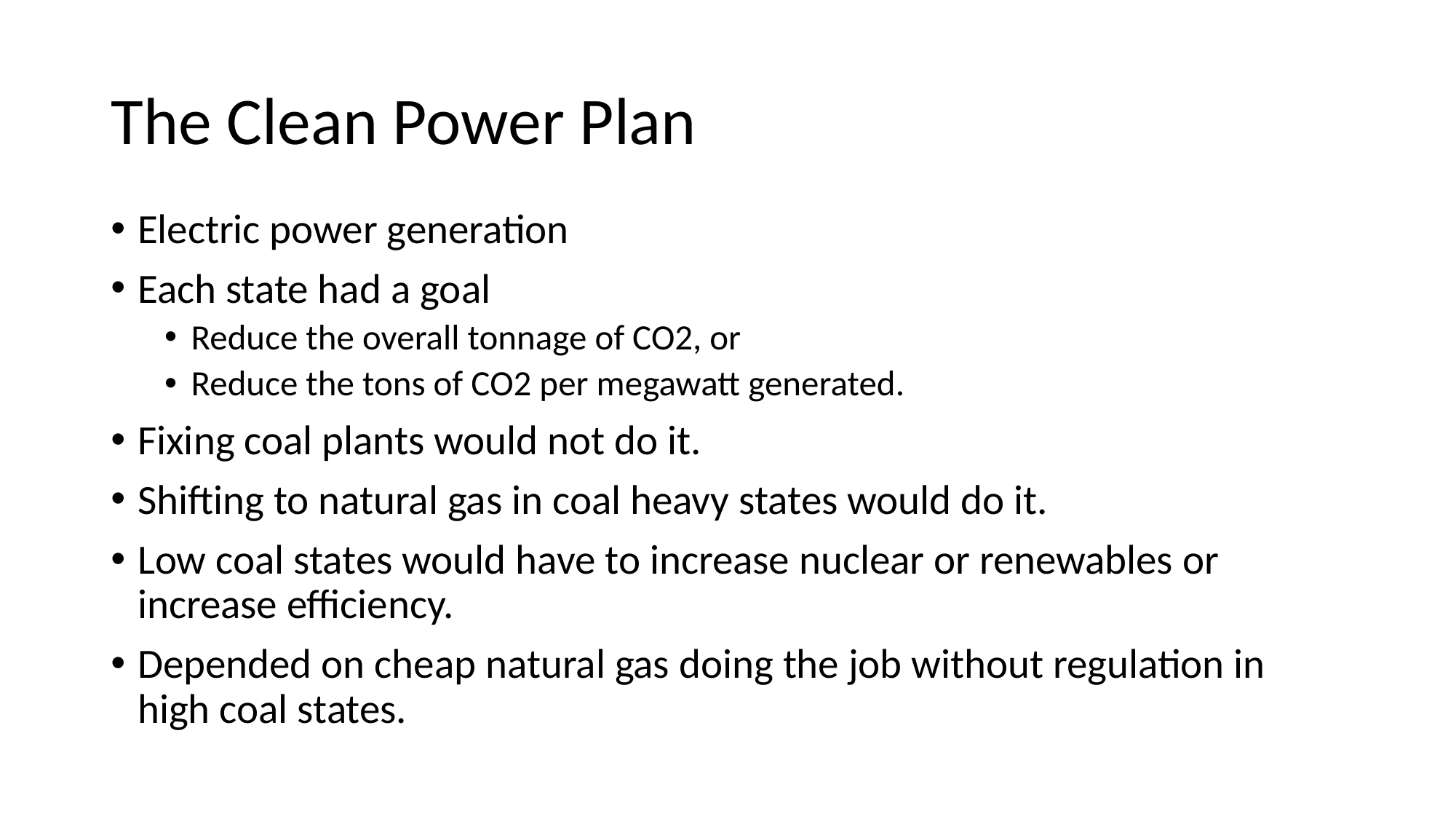

# The Clean Power Plan
Electric power generation
Each state had a goal
Reduce the overall tonnage of CO2, or
Reduce the tons of CO2 per megawatt generated.
Fixing coal plants would not do it.
Shifting to natural gas in coal heavy states would do it.
Low coal states would have to increase nuclear or renewables or increase efficiency.
Depended on cheap natural gas doing the job without regulation in high coal states.